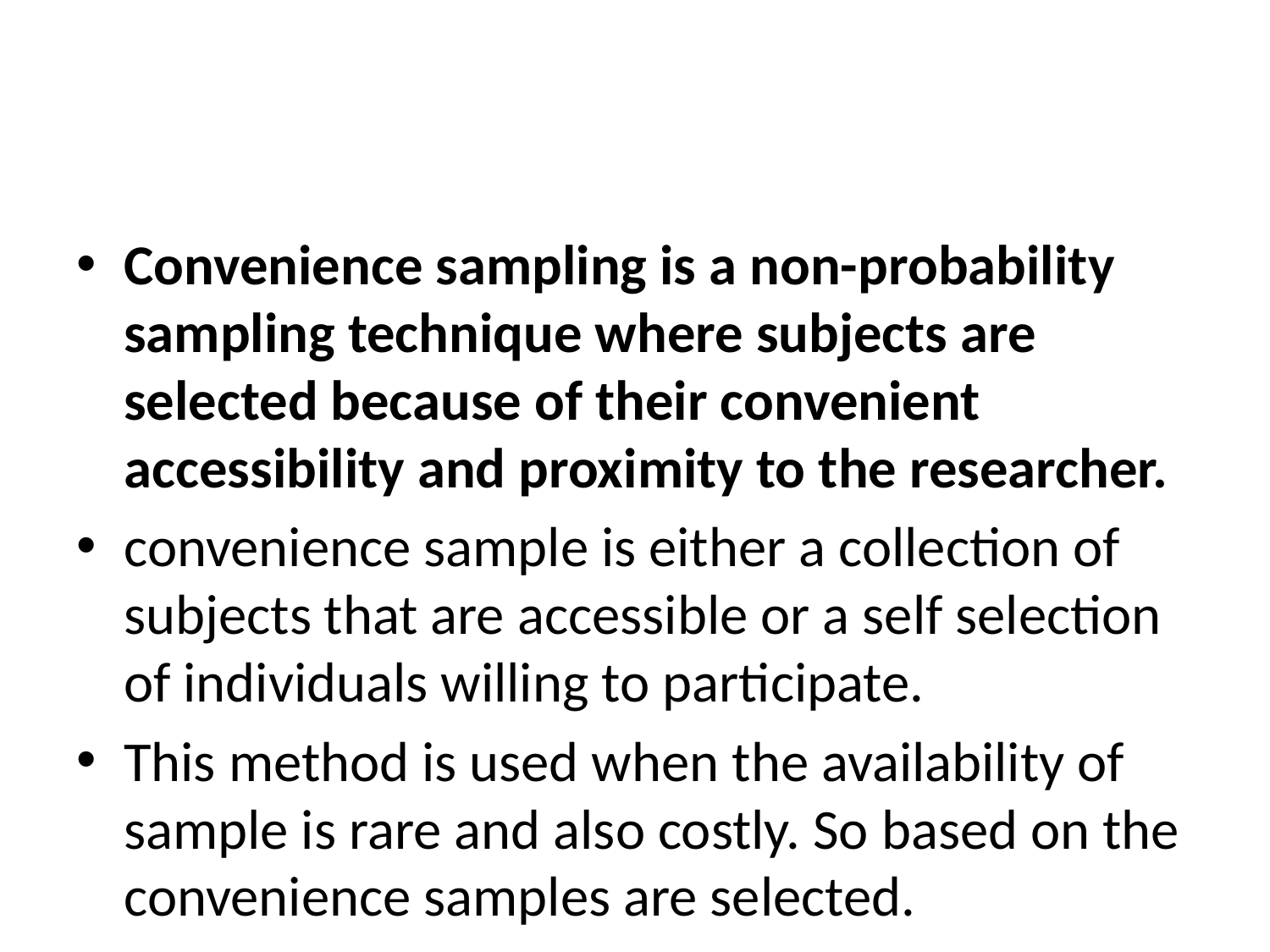

#
Convenience sampling is a non-probability sampling technique where subjects are selected because of their convenient accessibility and proximity to the researcher.
convenience sample is either a collection of subjects that are accessible or a self selection of individuals willing to participate.
This method is used when the availability of sample is rare and also costly. So based on the convenience samples are selected.